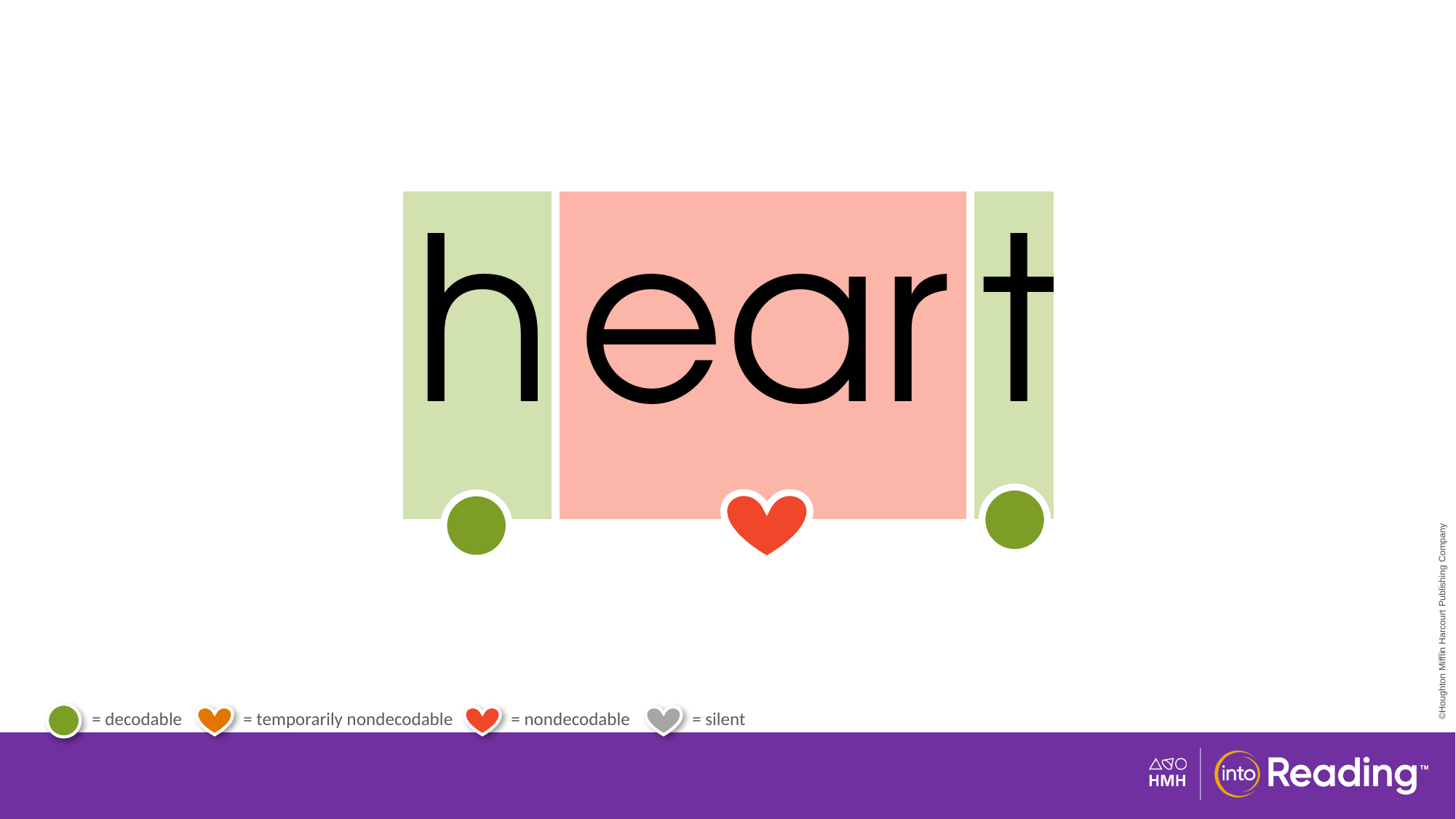

| h | ear | t |
| --- | --- | --- |

# Irregular Word heart.